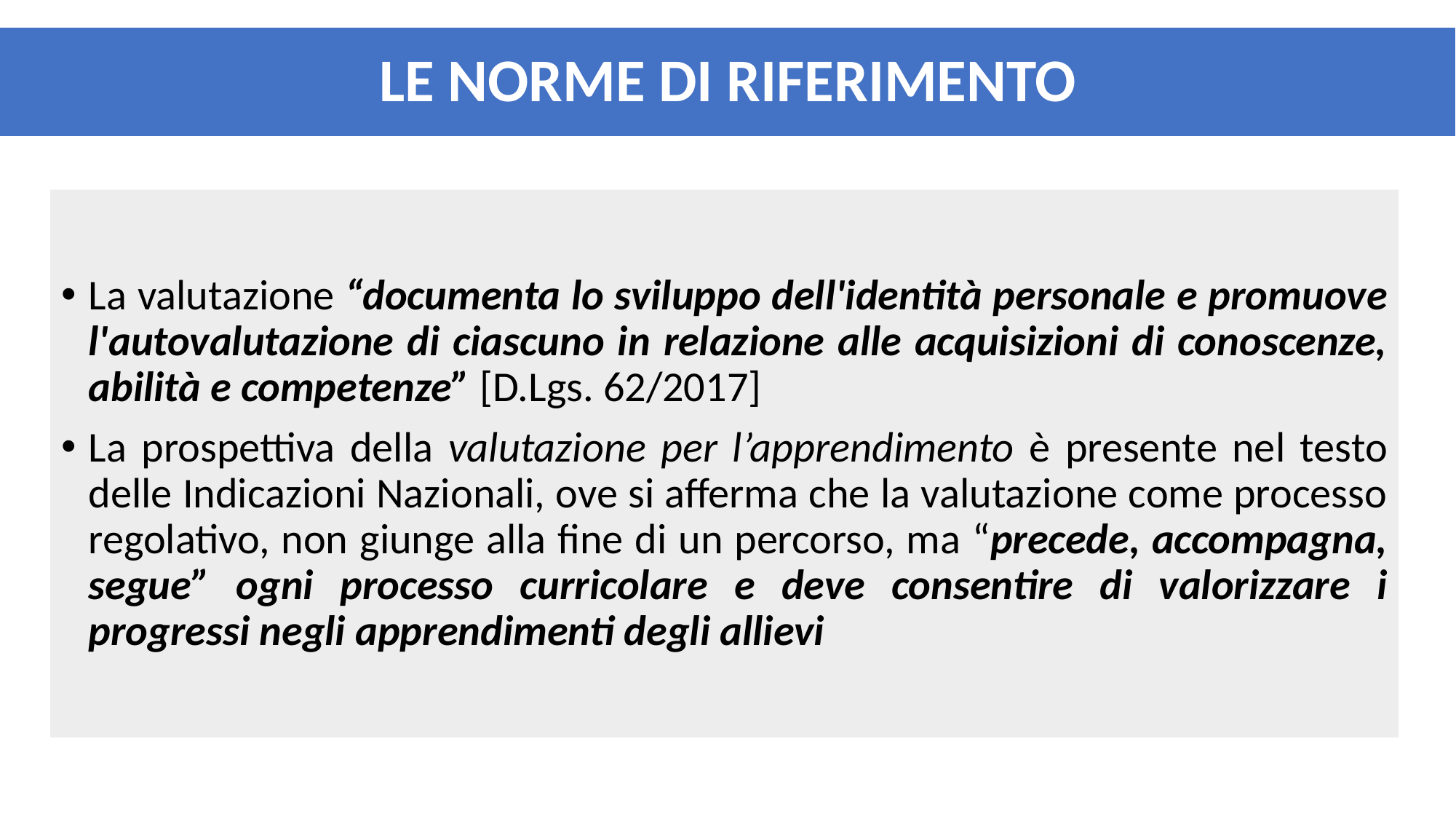

LE NORME DI RIFERIMENTO
La valutazione “documenta lo sviluppo dell'identità personale e promuove l'autovalutazione di ciascuno in relazione alle acquisizioni di conoscenze, abilità e competenze” [D.Lgs. 62/2017]
La prospettiva della valutazione per l’apprendimento è presente nel testo delle Indicazioni Nazionali, ove si afferma che la valutazione come processo regolativo, non giunge alla fine di un percorso, ma “precede, accompagna, segue” ogni processo curricolare e deve consentire di valorizzare i progressi negli apprendimenti degli allievi